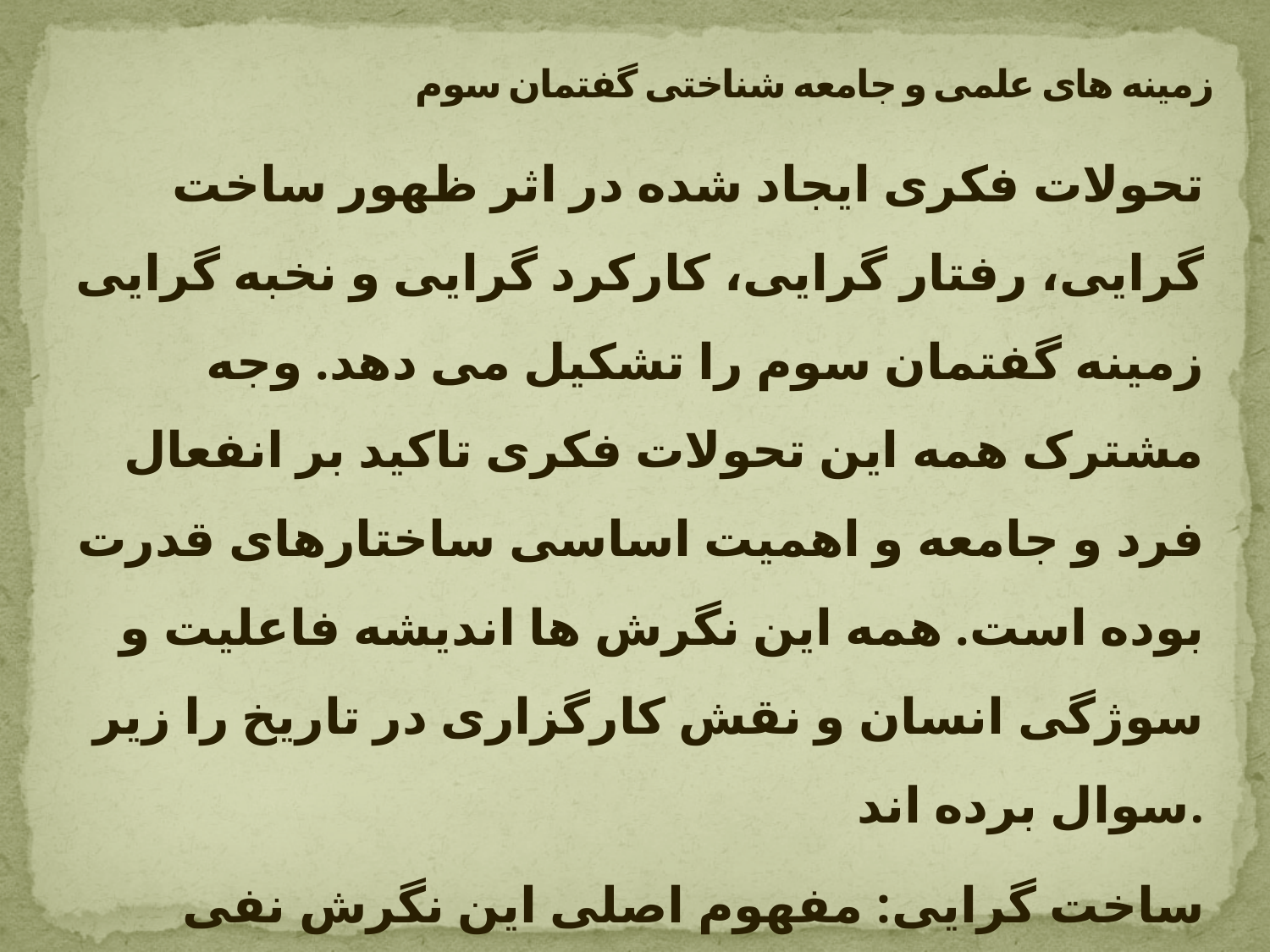

# زمینه های علمی و جامعه شناختی گفتمان سوم
تحولات فکری ایجاد شده در اثر ظهور ساخت گرایی، رفتار گرایی، کارکرد گرایی و نخبه گرایی زمینه گفتمان سوم را تشکیل می دهد. وجه مشترک همه این تحولات فکری تاکید بر انفعال فرد و جامعه و اهمیت اساسی ساختارهای قدرت بوده است. همه این نگرش ها اندیشه فاعلیت و سوژگی انسان و نقش کارگزاری در تاریخ را زیر سوال برده اند.
ساخت گرایی: مفهوم اصلی این نگرش نفی کارگزاری انسان و گروه ها و طبقات اجتماعی و نفی فلسفه آگاهی و سوژگی است. همچنین در این مکتب بر تاثیر تعیین کننده ساختارهای ناخود آگاه و پنهان و پوشیده، بر آگاهی و عمل انسان تاکید شده است.
.